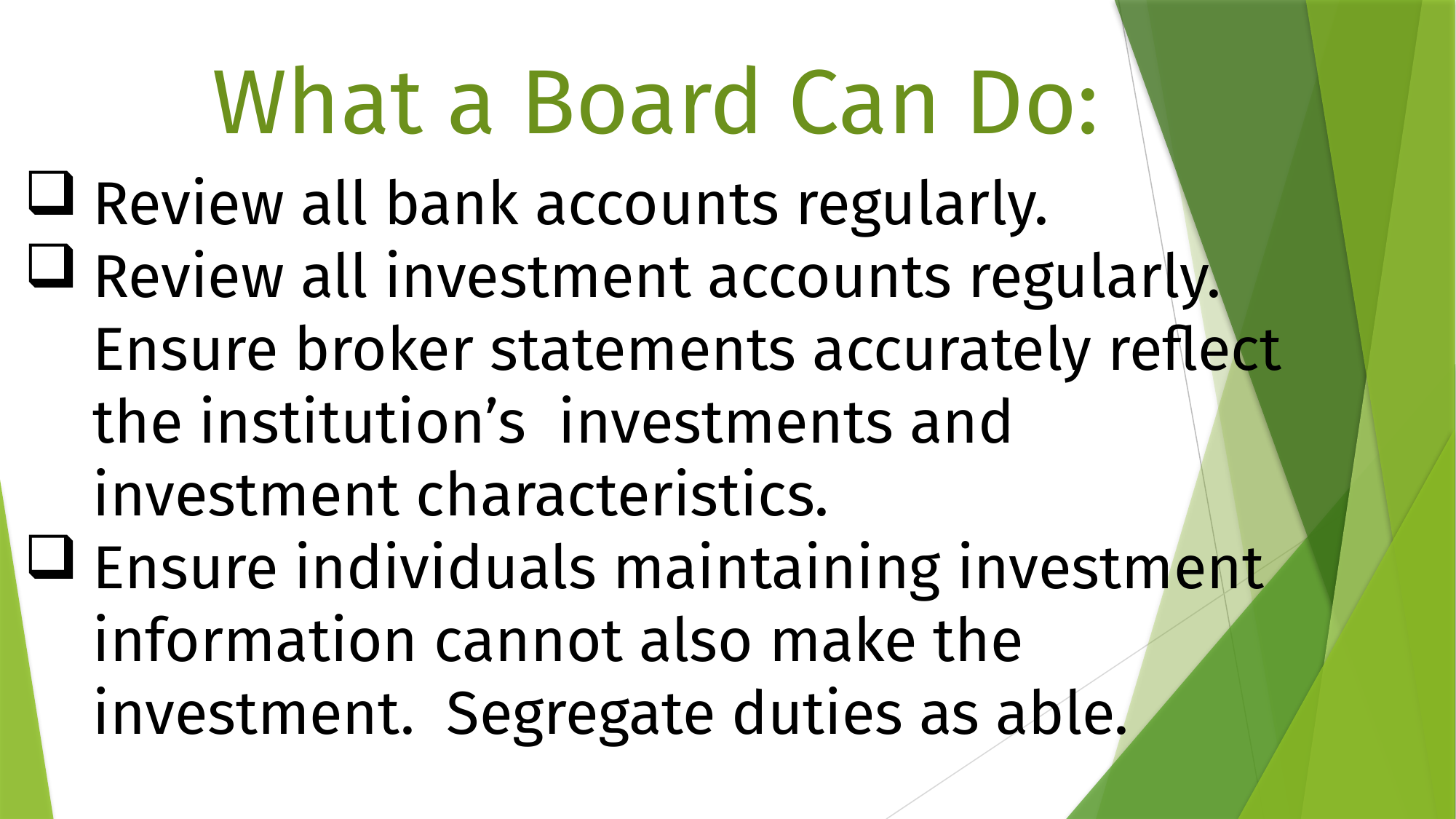

What a Board Can Do:
Review all bank accounts regularly.
Review all investment accounts regularly.  Ensure broker statements accurately reflect the institution’s  investments and investment characteristics.
Ensure individuals maintaining investment information cannot also make the investment.  Segregate duties as able.